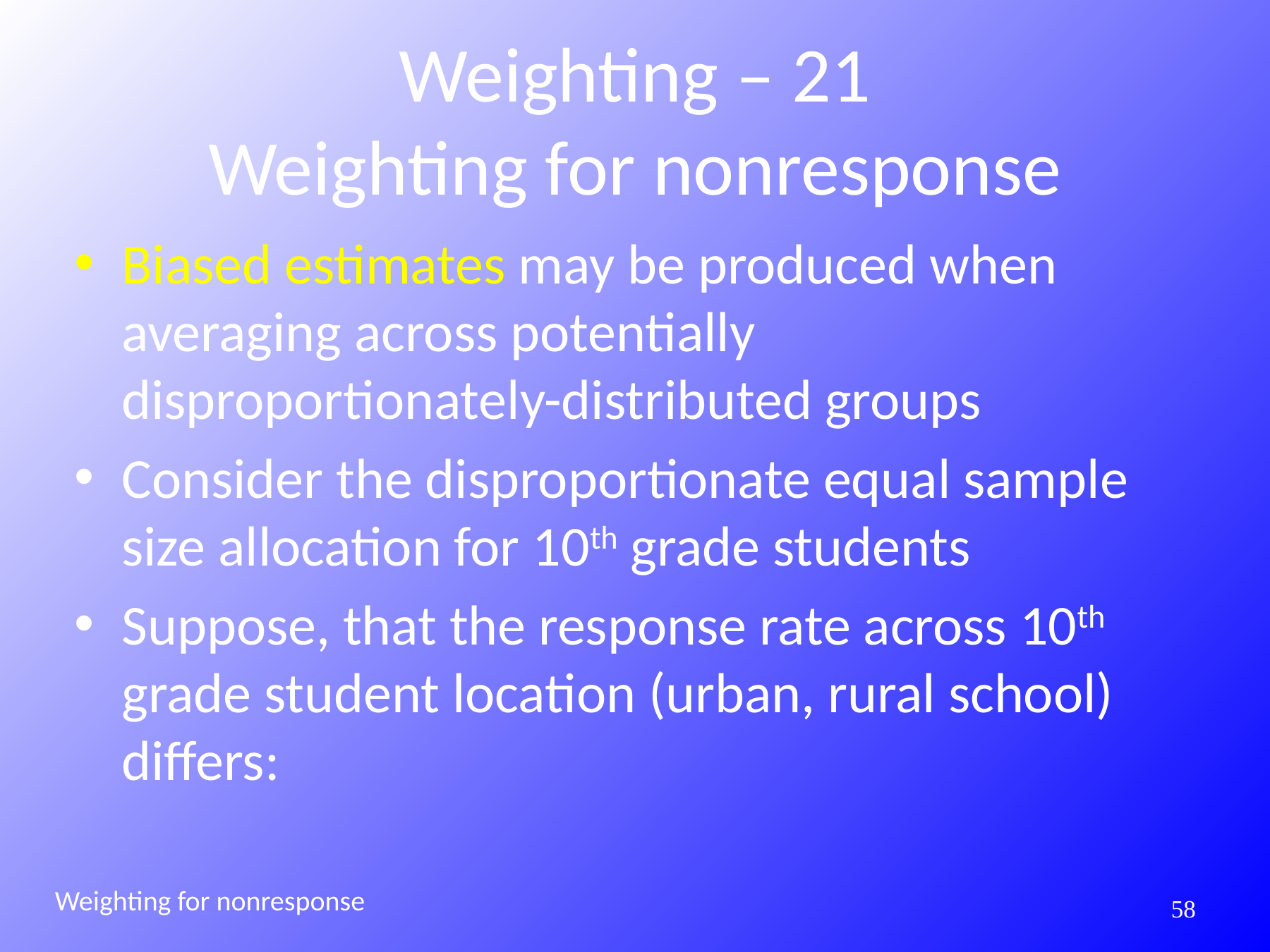

# Weighting – 21 Weighting for nonresponse
Biased estimates may be produced when averaging across potentially disproportionately-distributed groups
Consider the disproportionate equal sample size allocation for 10th grade students
Suppose, that the response rate across 10th grade student location (urban, rural school) differs:
Weighting for nonresponse
58